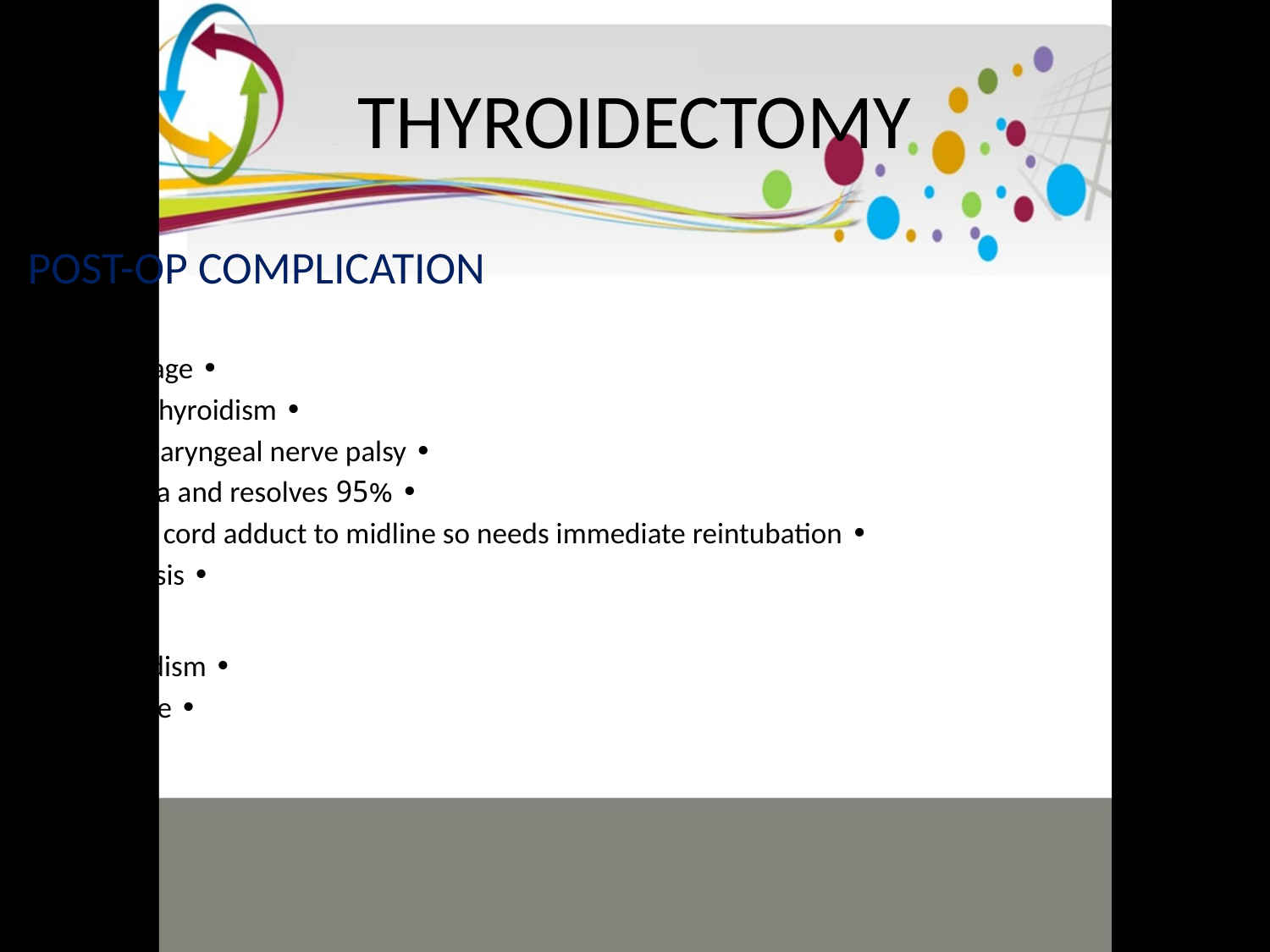

# THYROIDECTOMY
POST-OP COMPLICATION
EARLY
• Haemorrhage
• hypoparathyroidism
• Recurrent laryngeal nerve palsy
• 95% neurapraxia and resolves
• If bilateral, cord adduct to midline so needs immediate reintubation
• Thyroid crisis
LATE
• Hypothroidism
• Recurrence
• Keloid